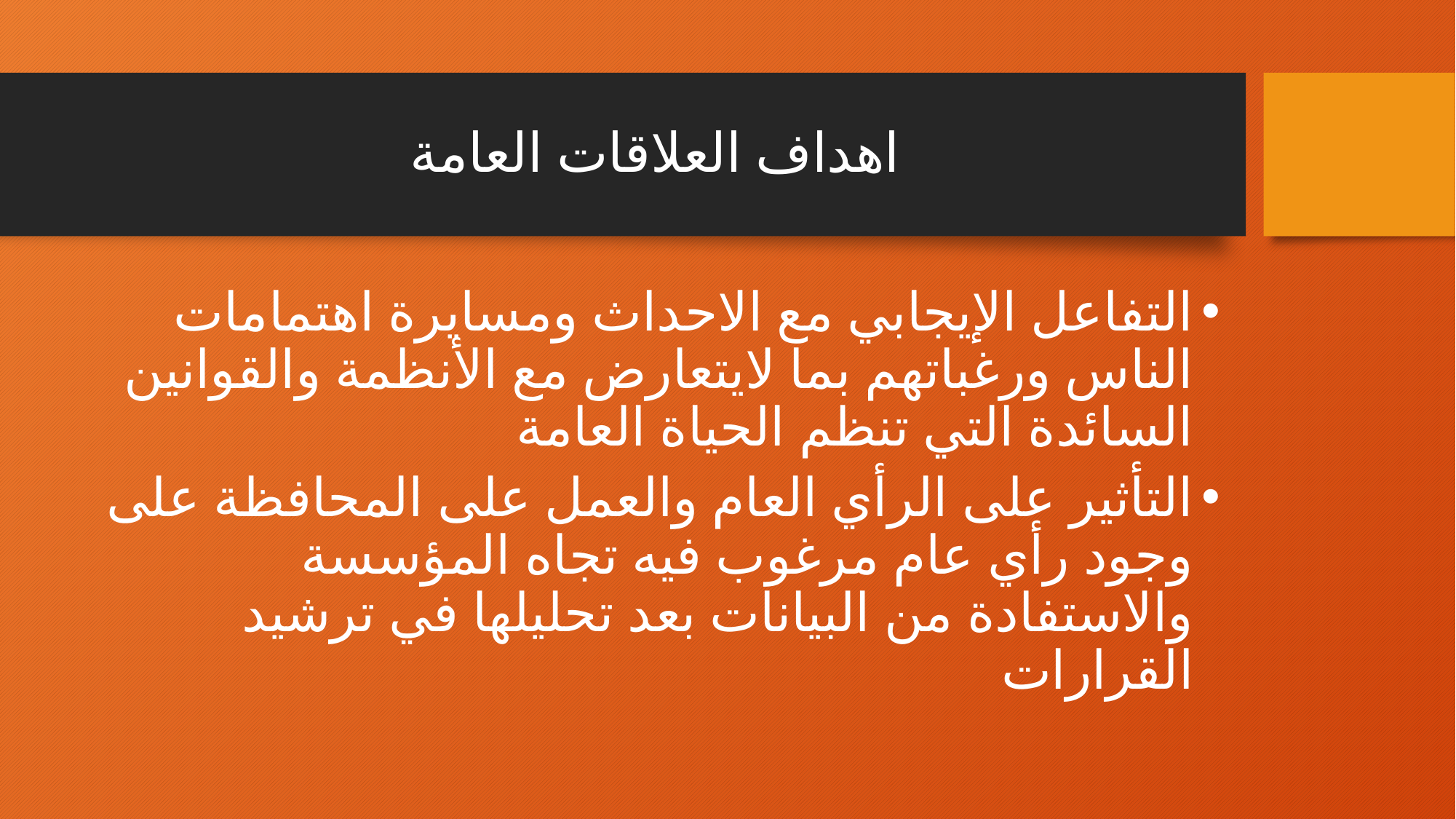

# اهداف العلاقات العامة
التفاعل الإيجابي مع الاحداث ومسايرة اهتمامات الناس ورغباتهم بما لايتعارض مع الأنظمة والقوانين السائدة التي تنظم الحياة العامة
التأثير على الرأي العام والعمل على المحافظة على وجود رأي عام مرغوب فيه تجاه المؤسسة والاستفادة من البيانات بعد تحليلها في ترشيد القرارات